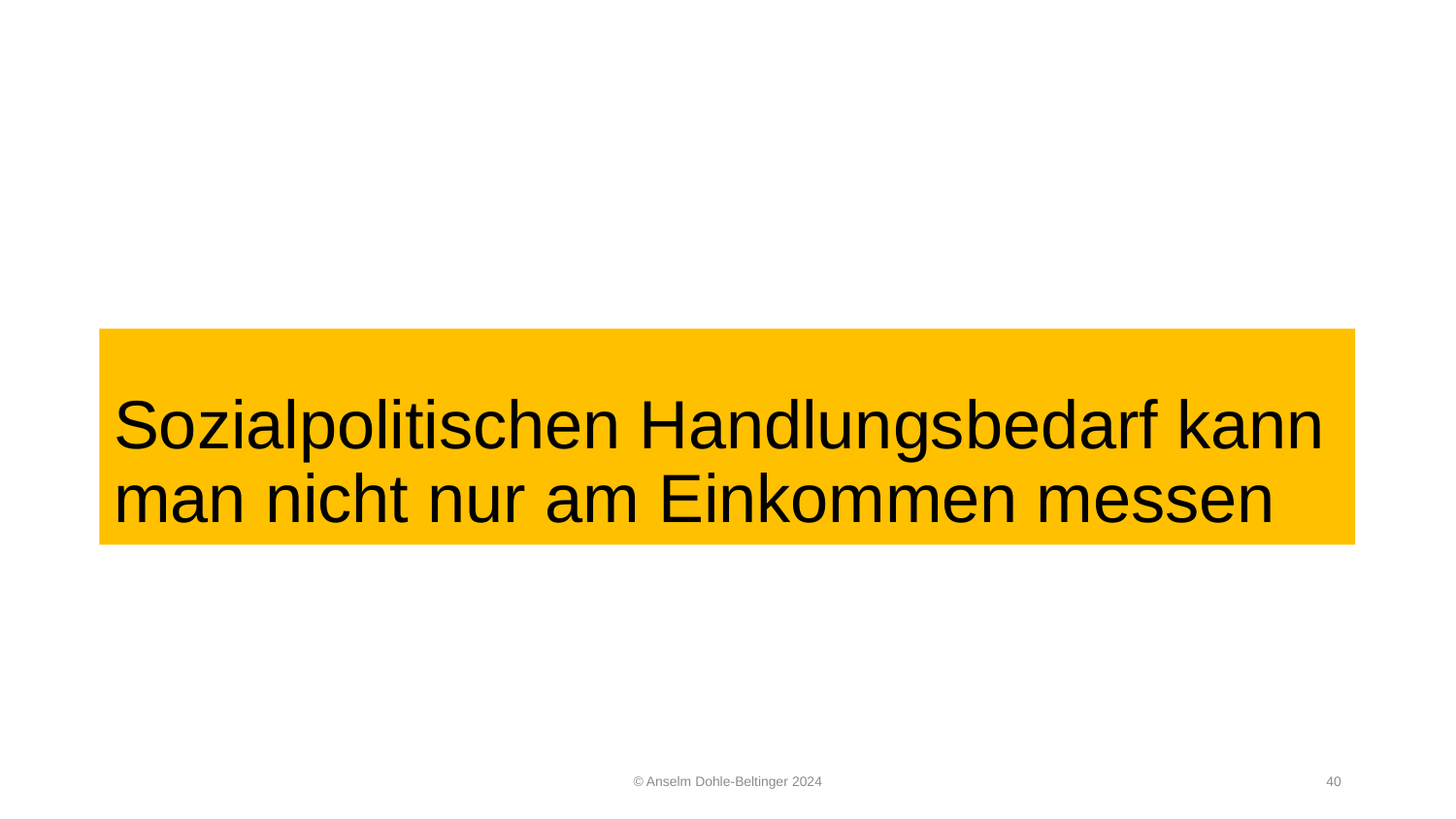

# Sozialpolitischen Handlungsbedarf kann man nicht nur am Einkommen messen

© Anselm Dohle-Beltinger 2024
40